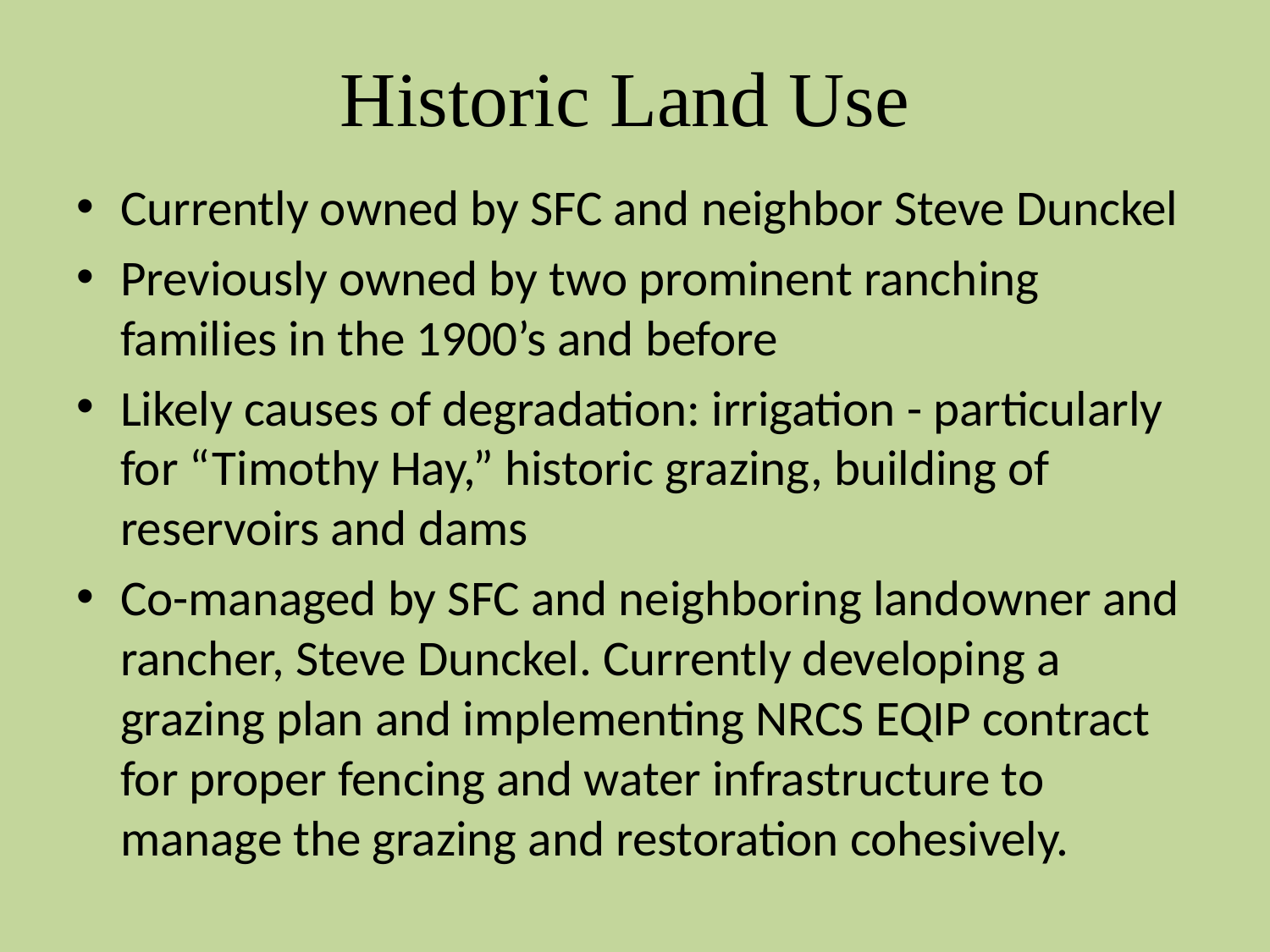

# Historic Land Use
Currently owned by SFC and neighbor Steve Dunckel
Previously owned by two prominent ranching families in the 1900’s and before
Likely causes of degradation: irrigation - particularly for “Timothy Hay,” historic grazing, building of reservoirs and dams
Co-managed by SFC and neighboring landowner and rancher, Steve Dunckel. Currently developing a grazing plan and implementing NRCS EQIP contract for proper fencing and water infrastructure to manage the grazing and restoration cohesively.